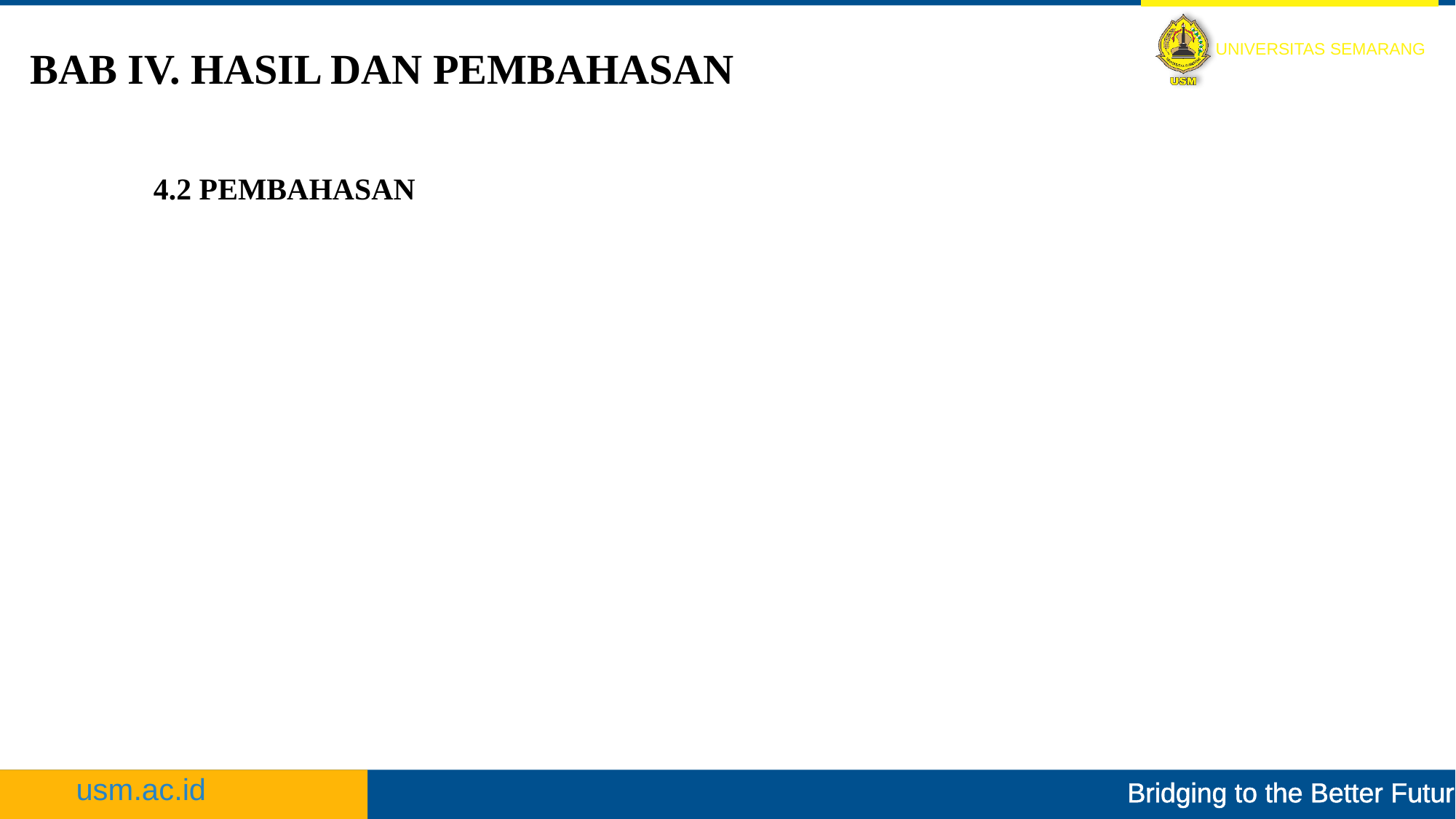

BAB IV. HASIL DAN PEMBAHASAN
4.2 PEMBAHASAN